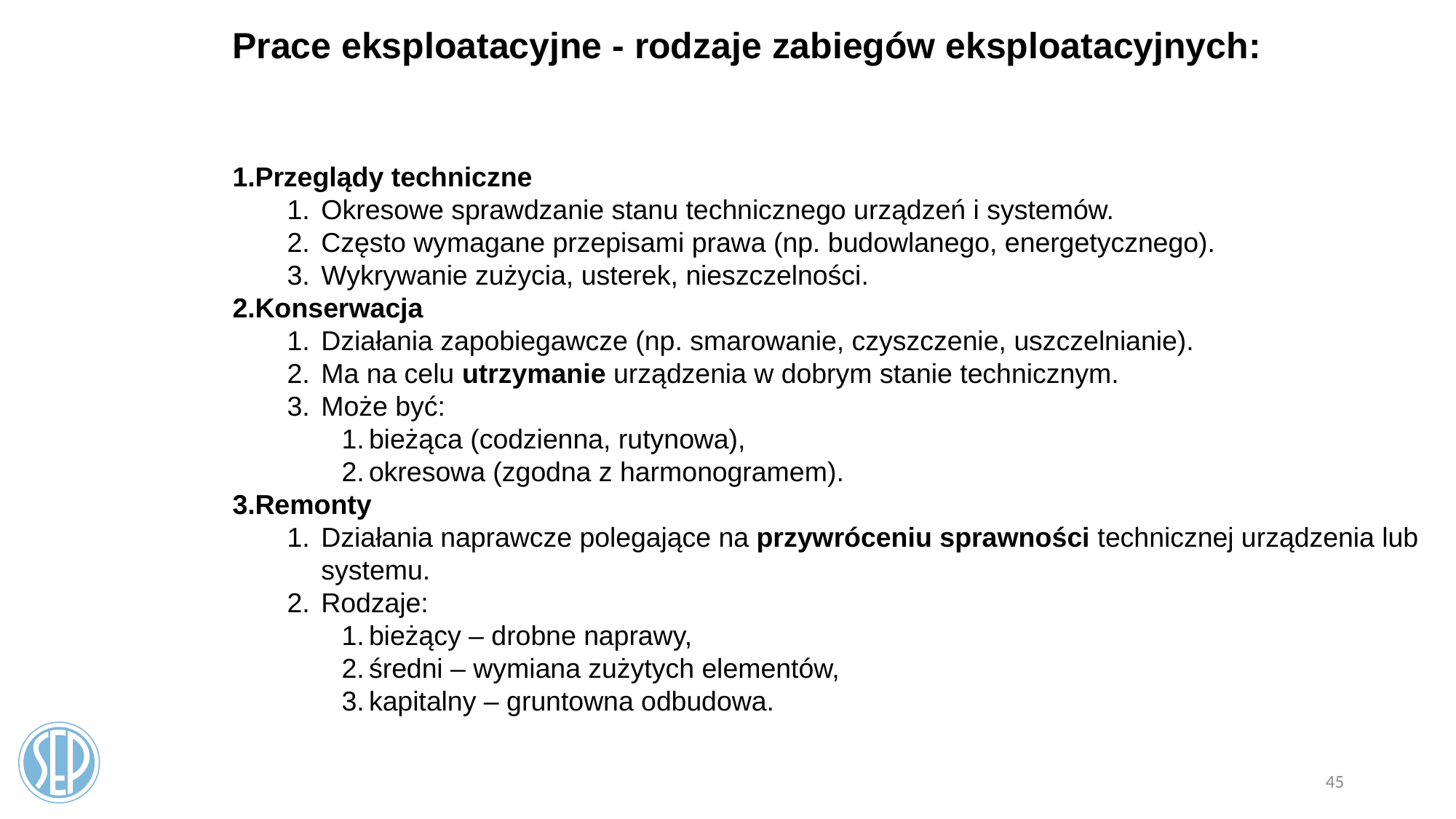

Prace eksploatacyjne - rodzaje zabiegów eksploatacyjnych:
Przeglądy techniczne
Okresowe sprawdzanie stanu technicznego urządzeń i systemów.
Często wymagane przepisami prawa (np. budowlanego, energetycznego).
Wykrywanie zużycia, usterek, nieszczelności.
Konserwacja
Działania zapobiegawcze (np. smarowanie, czyszczenie, uszczelnianie).
Ma na celu utrzymanie urządzenia w dobrym stanie technicznym.
Może być:
bieżąca (codzienna, rutynowa),
okresowa (zgodna z harmonogramem).
Remonty
Działania naprawcze polegające na przywróceniu sprawności technicznej urządzenia lub systemu.
Rodzaje:
bieżący – drobne naprawy,
średni – wymiana zużytych elementów,
kapitalny – gruntowna odbudowa.
45